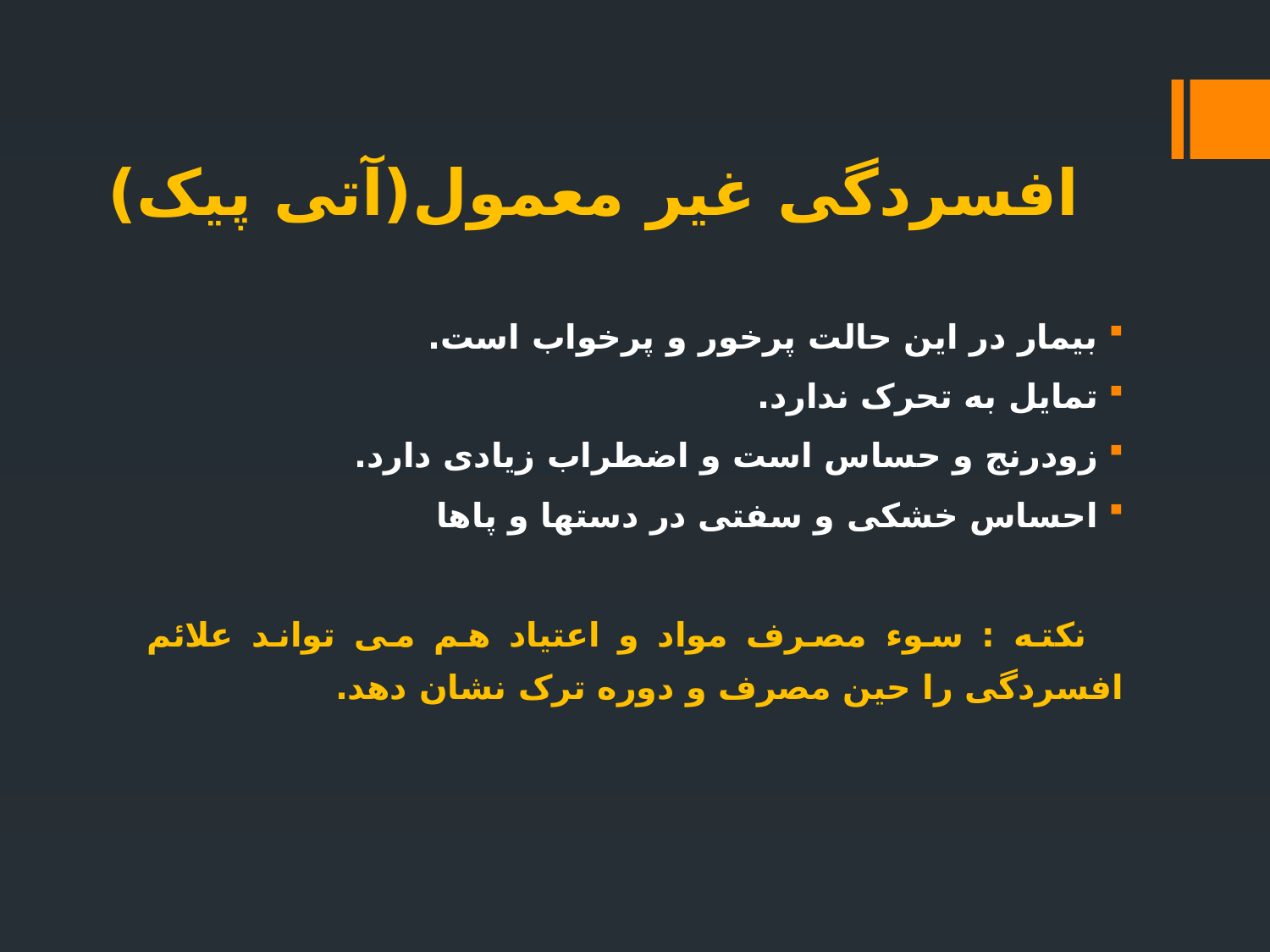

# افسردگی غیر معمول(آتی پیک)
بیمار در این حالت پرخور و پرخواب است.
تمایل به تحرک ندارد.
زودرنج و حساس است و اضطراب زیادی دارد.
احساس خشکی و سفتی در دستها و پاها

  نکته : سوء مصرف مواد و اعتیاد هم می تواند علائم افسردگی را حین مصرف و دوره ترک نشان دهد.